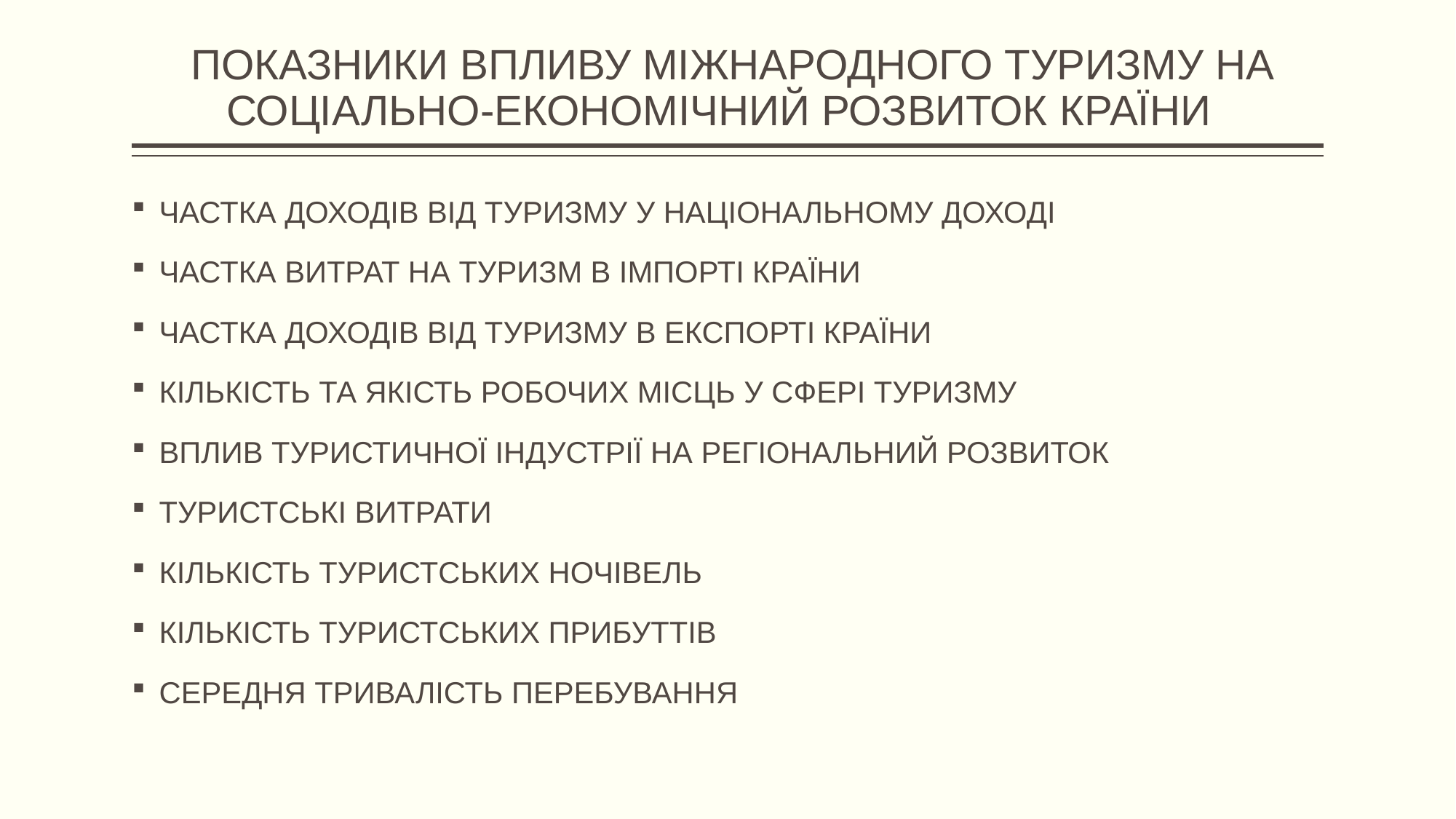

# ПОКАЗНИКИ ВПЛИВУ МІЖНАРОДНОГО ТУРИЗМУ НА СОЦІАЛЬНО-ЕКОНОМІЧНИЙ РОЗВИТОК КРАЇНИ
ЧАСТКА ДОХОДІВ ВІД ТУРИЗМУ У НАЦІОНАЛЬНОМУ ДОХОДІ
ЧАСТКА ВИТРАТ НА ТУРИЗМ В ІМПОРТІ КРАЇНИ
ЧАСТКА ДОХОДІВ ВІД ТУРИЗМУ В ЕКСПОРТІ КРАЇНИ
КІЛЬКІСТЬ ТА ЯКІСТЬ РОБОЧИХ МІСЦЬ У СФЕРІ ТУРИЗМУ
ВПЛИВ ТУРИСТИЧНОЇ ІНДУСТРІЇ НА РЕГІОНАЛЬНИЙ РОЗВИТОК
ТУРИСТСЬКІ ВИТРАТИ
КІЛЬКІСТЬ ТУРИСТСЬКИХ НОЧІВЕЛЬ
КІЛЬКІСТЬ ТУРИСТСЬКИХ ПРИБУТТІВ
СЕРЕДНЯ ТРИВАЛІСТЬ ПЕРЕБУВАННЯ